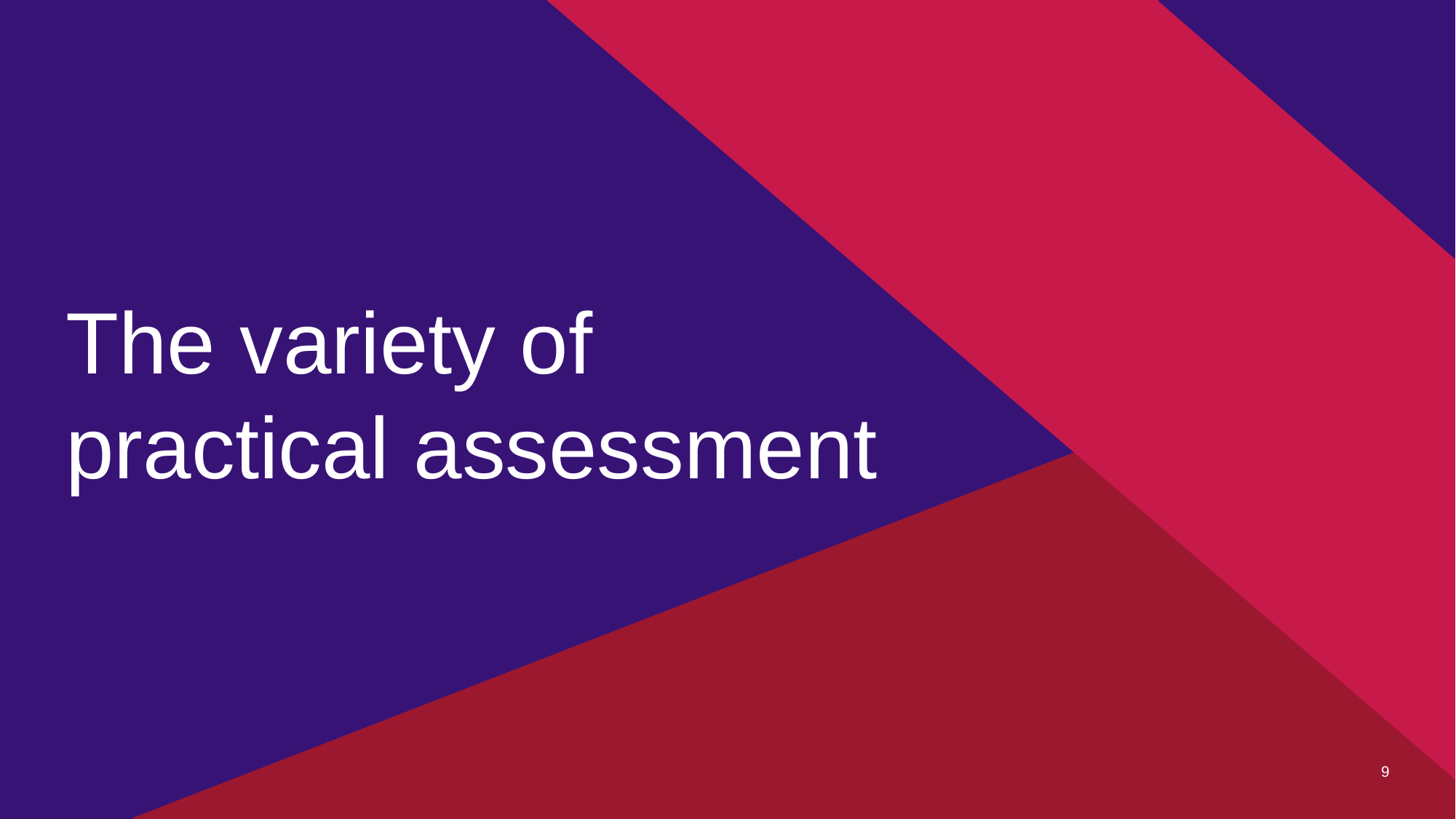

# The variety of practical assessment
9